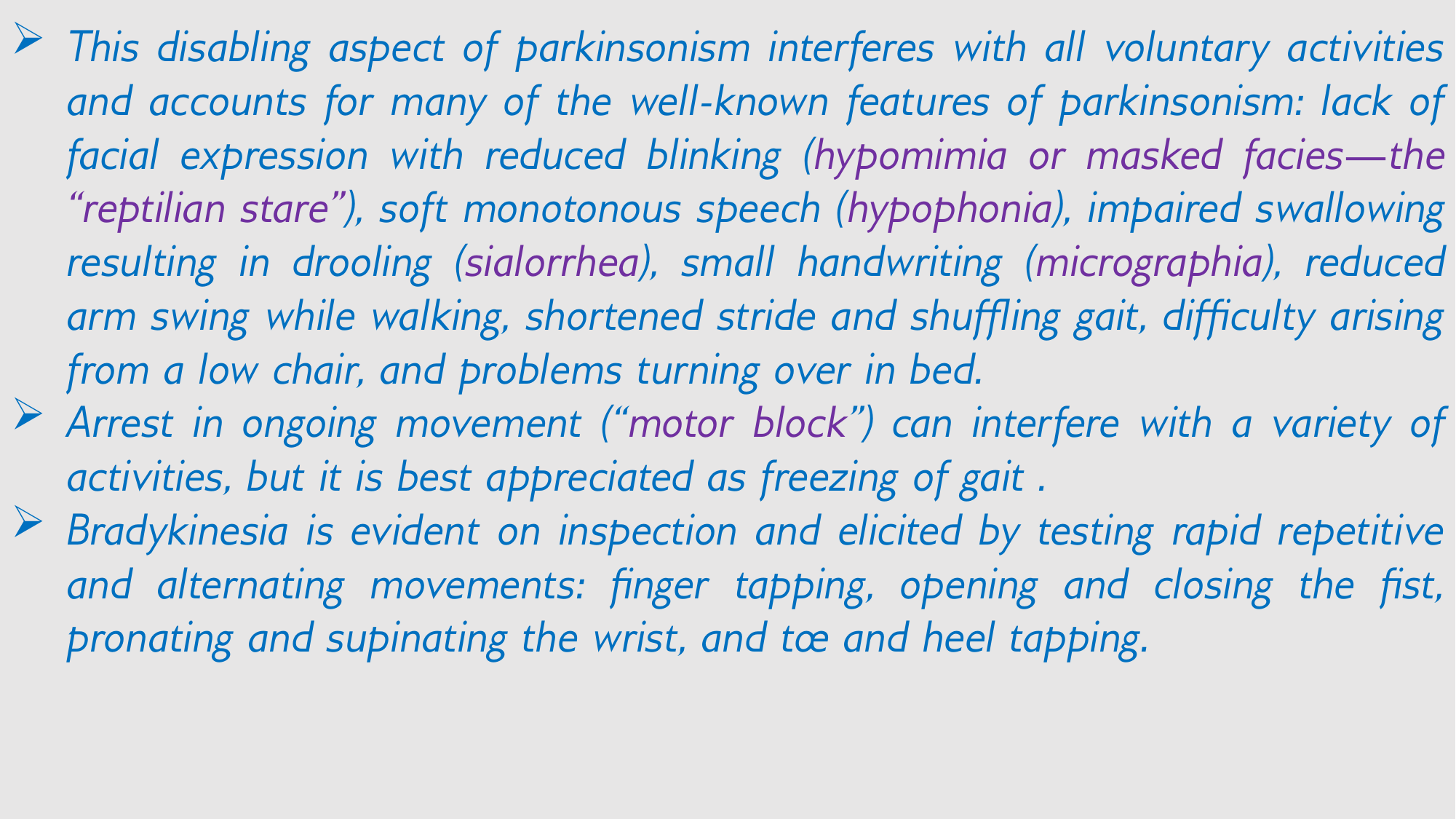

This disabling aspect of parkinsonism interferes with all voluntary activities and accounts for many of the well-known features of parkinsonism: lack of facial expression with reduced blinking (hypomimia or masked facies—the “reptilian stare”), soft monotonous speech (hypophonia), impaired swallowing resulting in drooling (sialorrhea), small handwriting (micrographia), reduced arm swing while walking, shortened stride and shuffling gait, difficulty arising from a low chair, and problems turning over in bed.
Arrest in ongoing movement (“motor block”) can interfere with a variety of activities, but it is best appreciated as freezing of gait .
Bradykinesia is evident on inspection and elicited by testing rapid repetitive and alternating movements: finger tapping, opening and closing the fist, pronating and supinating the wrist, and toe and heel tapping.